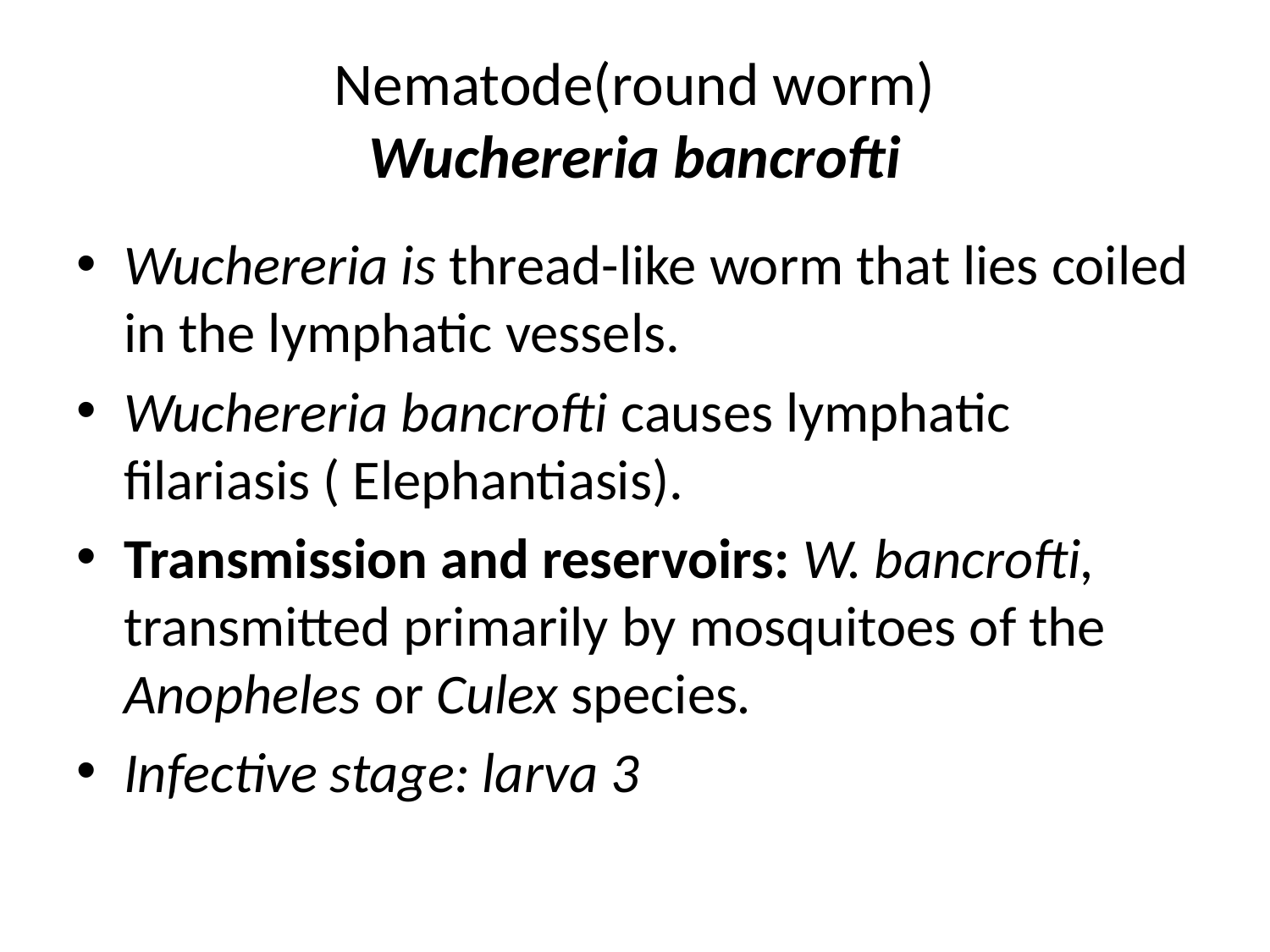

# Nematode(round worm) Wuchereria bancrofti
Wuchereria is thread-like worm that lies coiled in the lymphatic vessels.
Wuchereria bancrofti causes lymphatic filariasis ( Elephantiasis).
Transmission and reservoirs: W. bancrofti, transmitted primarily by mosquitoes of the  Anopheles or Culex species.
Infective stage: larva 3